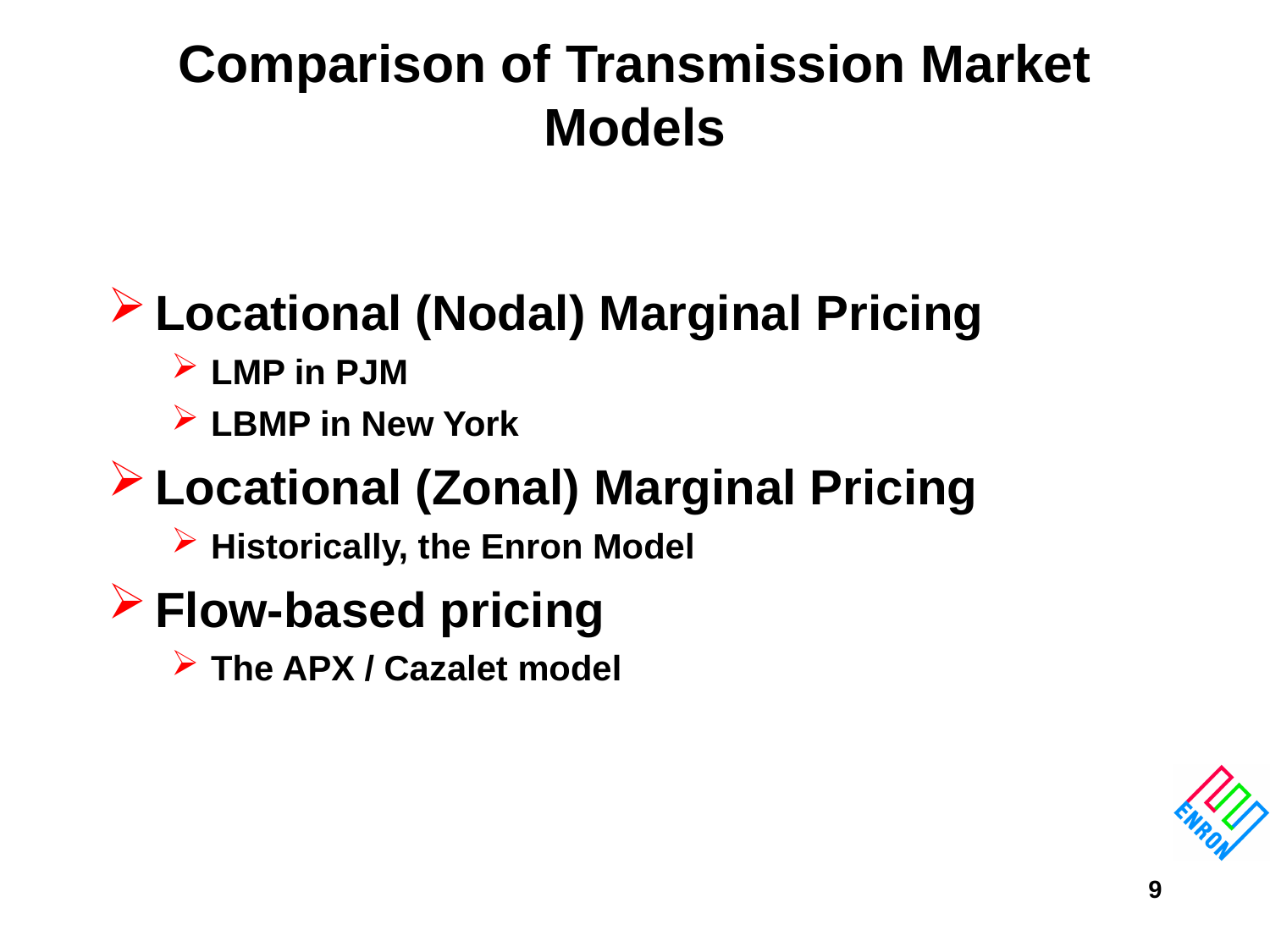

# Comparison of Transmission Market Models
Locational (Nodal) Marginal Pricing
LMP in PJM
LBMP in New York
Locational (Zonal) Marginal Pricing
Historically, the Enron Model
Flow-based pricing
The APX / Cazalet model

9